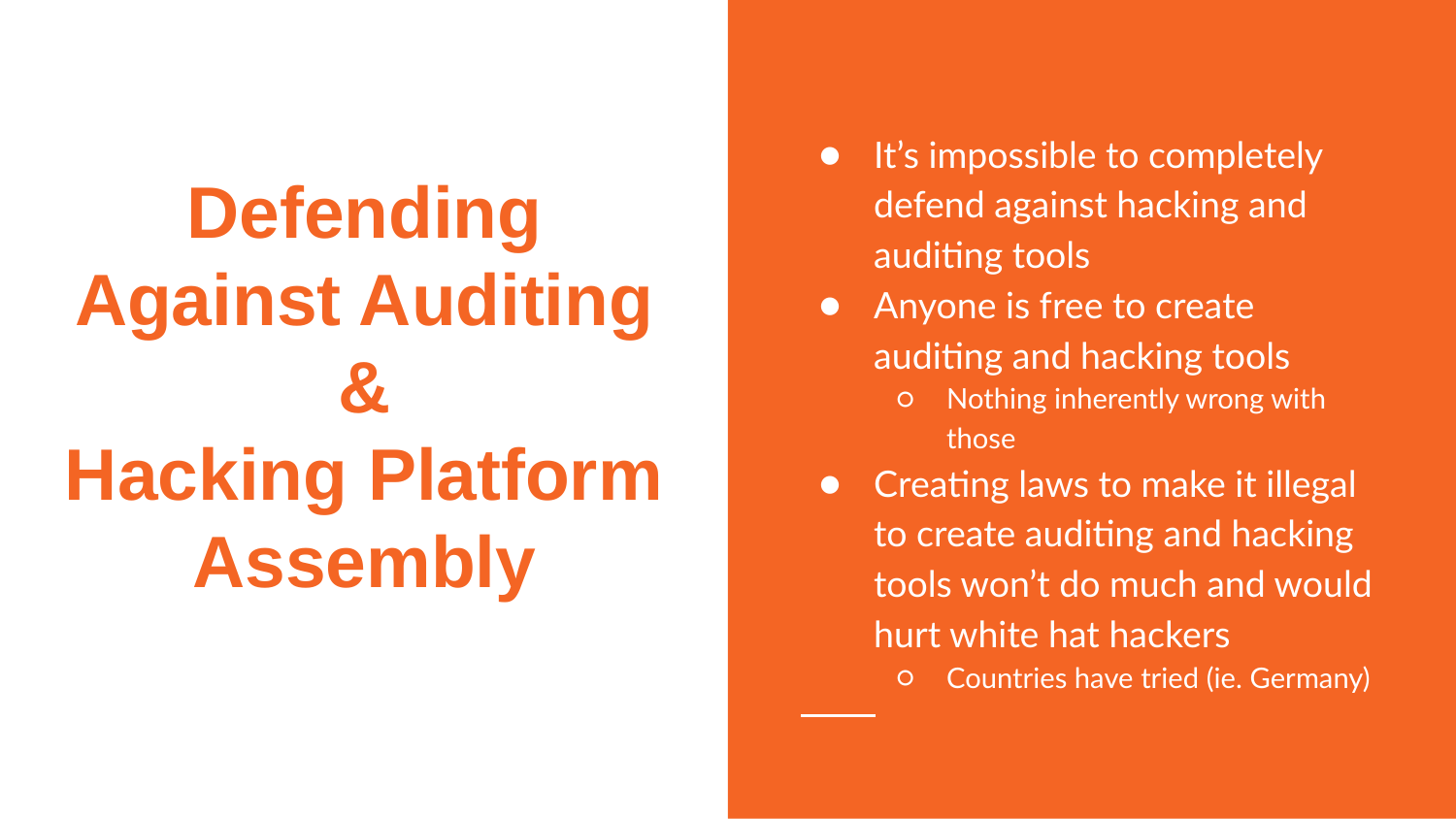

# Defending Against Auditing &
Hacking Platform Assembly

It’s impossible to completely defend against hacking and auditing tools
Anyone is free to create auditing and hacking tools
Nothing inherently wrong with those
Creating laws to make it illegal to create auditing and hacking tools won’t do much and would hurt white hat hackers
Countries have tried (ie. Germany)